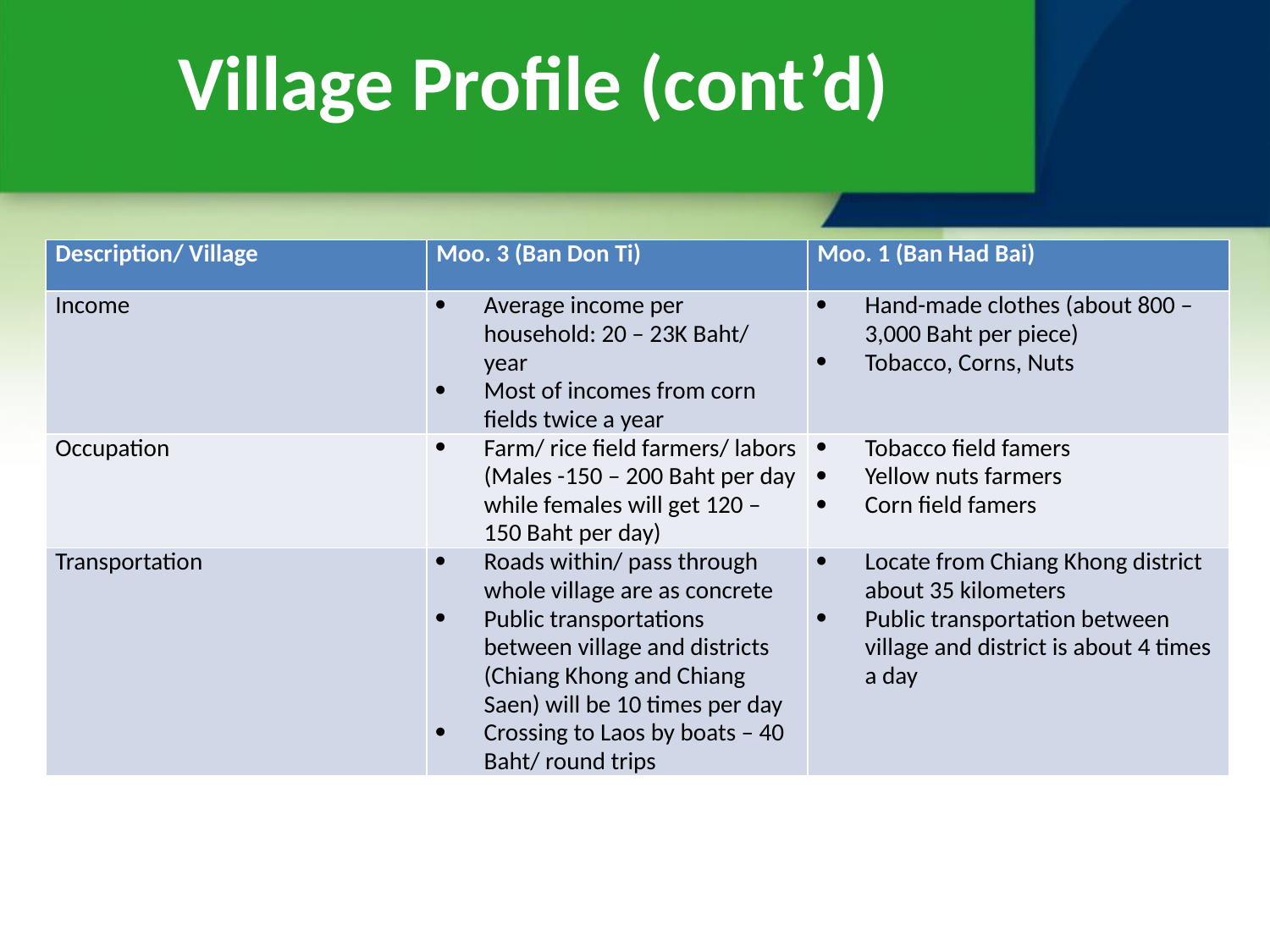

Village Profile (cont’d)
| Description/ Village | Moo. 3 (Ban Don Ti) | Moo. 1 (Ban Had Bai) |
| --- | --- | --- |
| Income | Average income per household: 20 – 23K Baht/ year Most of incomes from corn fields twice a year | Hand-made clothes (about 800 – 3,000 Baht per piece) Tobacco, Corns, Nuts |
| Occupation | Farm/ rice field farmers/ labors (Males -150 – 200 Baht per day while females will get 120 – 150 Baht per day) | Tobacco field famers Yellow nuts farmers Corn field famers |
| Transportation | Roads within/ pass through whole village are as concrete Public transportations between village and districts (Chiang Khong and Chiang Saen) will be 10 times per day Crossing to Laos by boats – 40 Baht/ round trips | Locate from Chiang Khong district about 35 kilometers Public transportation between village and district is about 4 times a day |